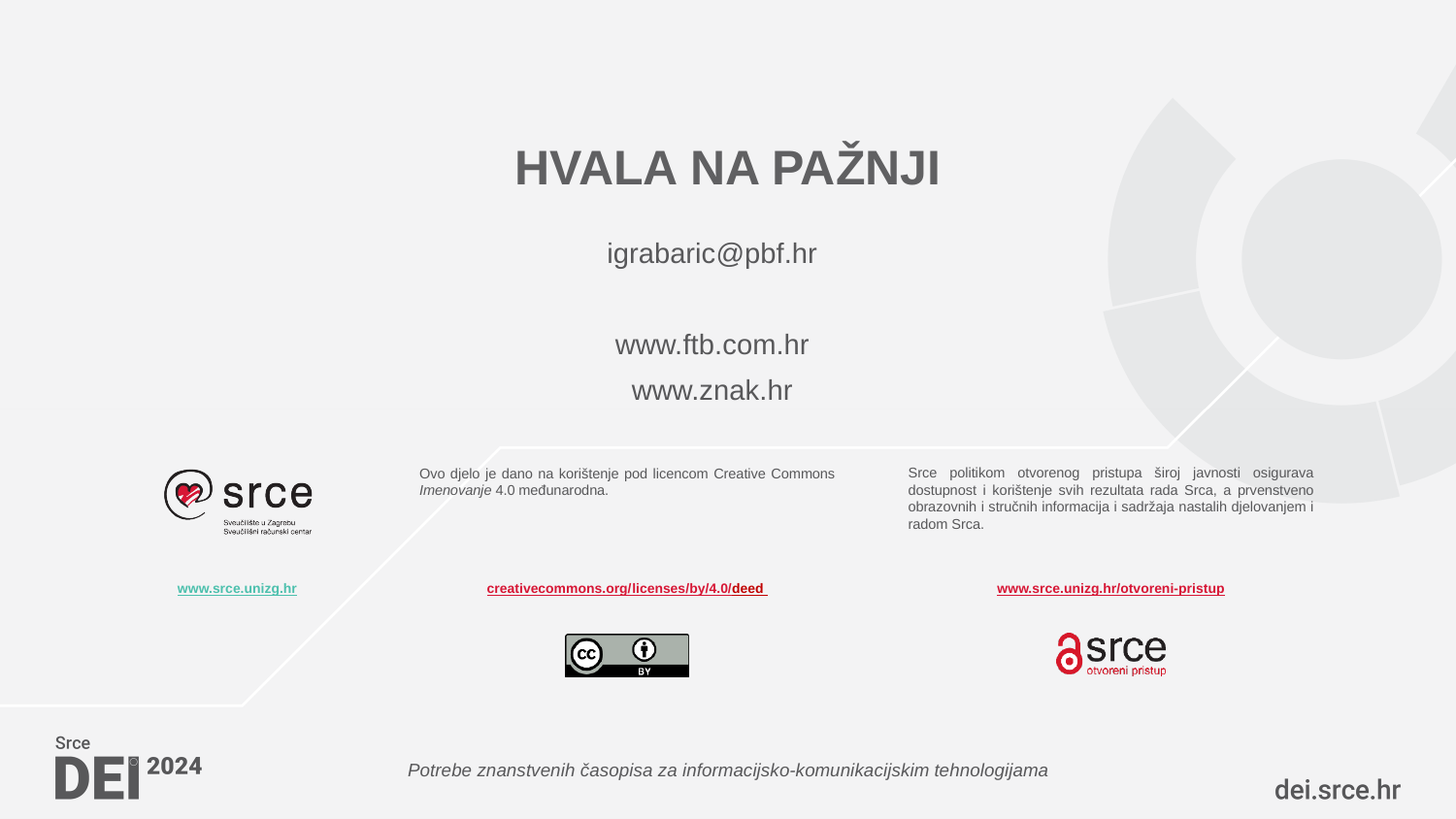

# HVALA NA PAŽNJI
igrabaric@pbf.hr

www.ftb.com.hr
www.znak.hr

Potrebe znanstvenih časopisa za informacijsko-komunikacijskim tehnologijama